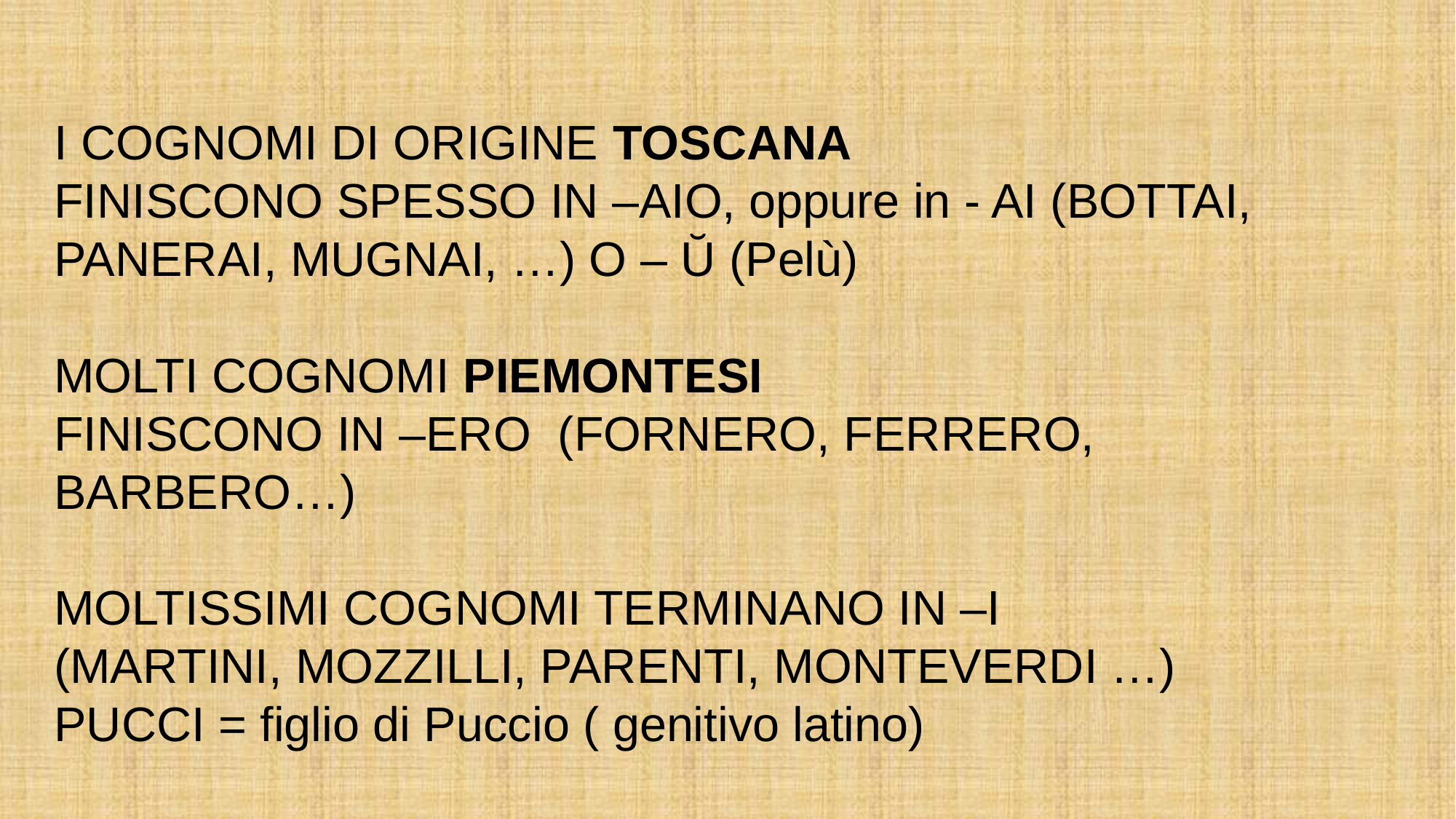

I COGNOMI DI ORIGINE TOSCANA
FINISCONO SPESSO IN –AIO, oppure in - AI (BOTTAI, PANERAI, MUGNAI, …) O – Ŭ (Pelù)

MOLTI COGNOMI PIEMONTESI
FINISCONO IN –ERO  (FORNERO, FERRERO, BARBERO…)

MOLTISSIMI COGNOMI TERMINANO IN –I
(MARTINI, MOZZILLI, PARENTI, MONTEVERDI …)
PUCCI = figlio di Puccio ( genitivo latino)